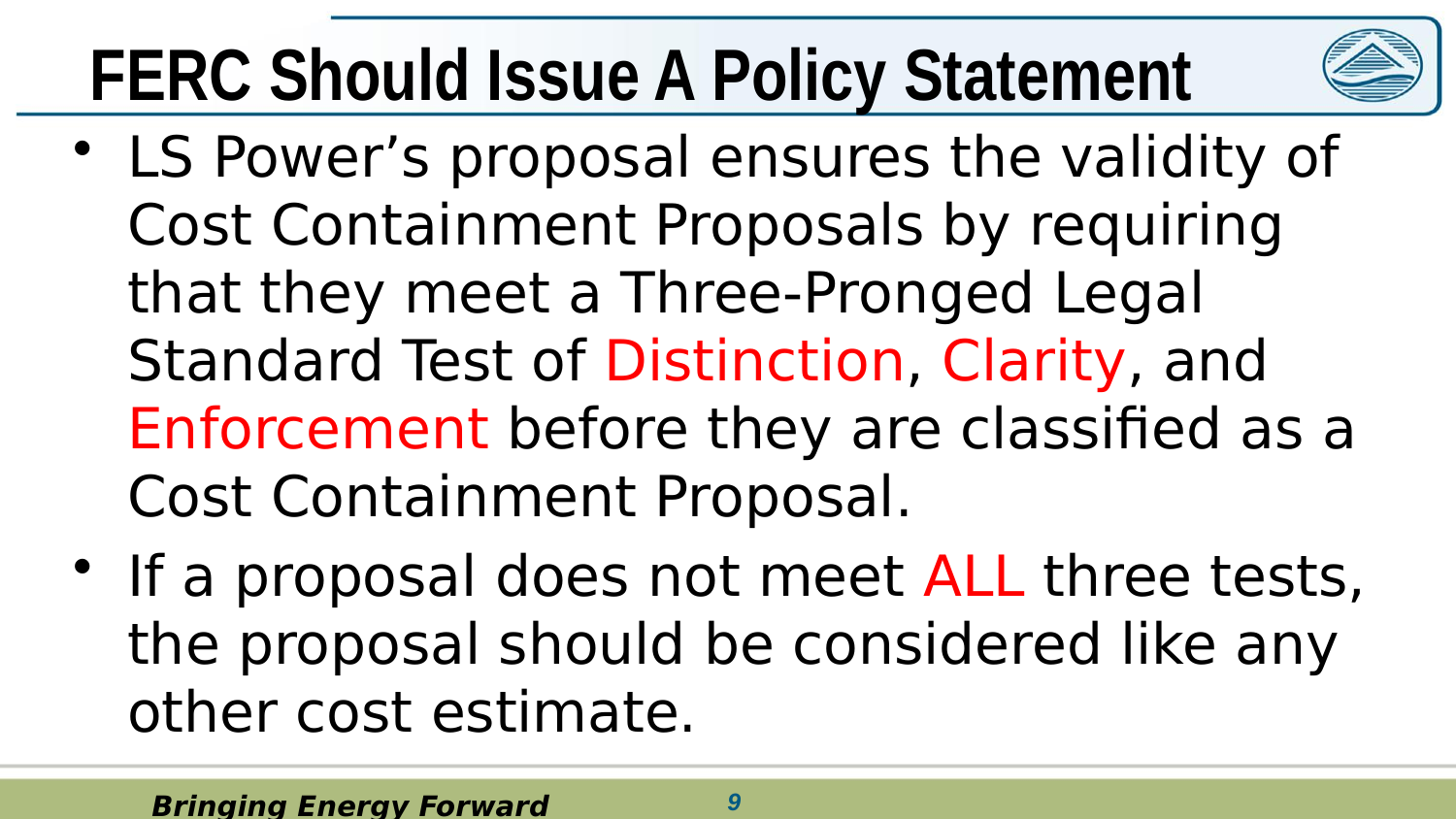

# FERC Should Issue A Policy Statement
LS Power’s proposal ensures the validity of Cost Containment Proposals by requiring that they meet a Three-Pronged Legal Standard Test of Distinction, Clarity, and Enforcement before they are classified as a Cost Containment Proposal.
If a proposal does not meet ALL three tests, the proposal should be considered like any other cost estimate.
9